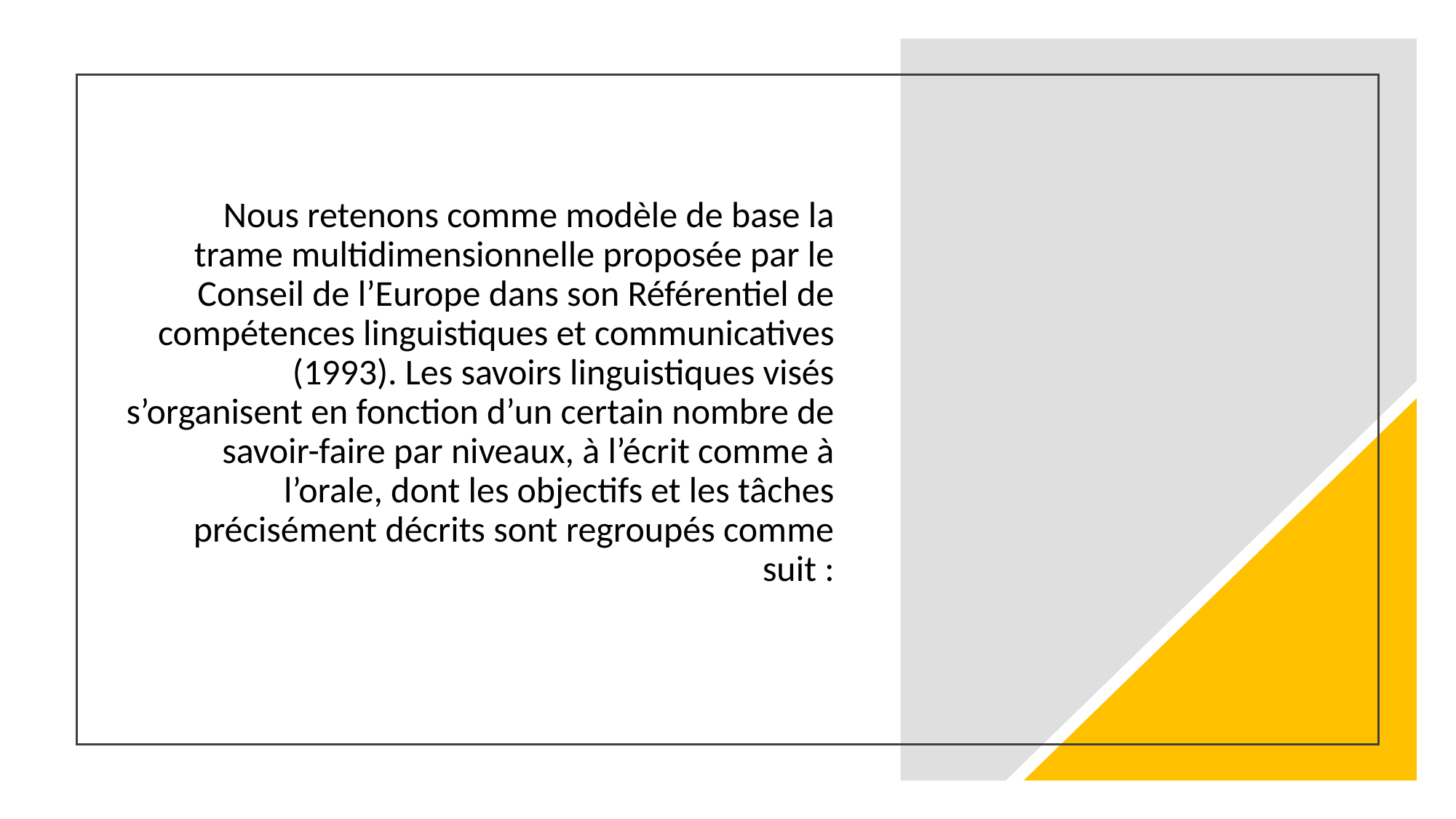

# Nous retenons comme modèle de base la trame multidimensionnelle proposée par le Conseil de l’Europe dans son Référentiel de compétences linguistiques et communicatives (1993). Les savoirs linguistiques visés s’organisent en fonction d’un certain nombre de savoir-faire par niveaux, à l’écrit comme à l’orale, dont les objectifs et les tâches précisément décrits sont regroupés comme suit :